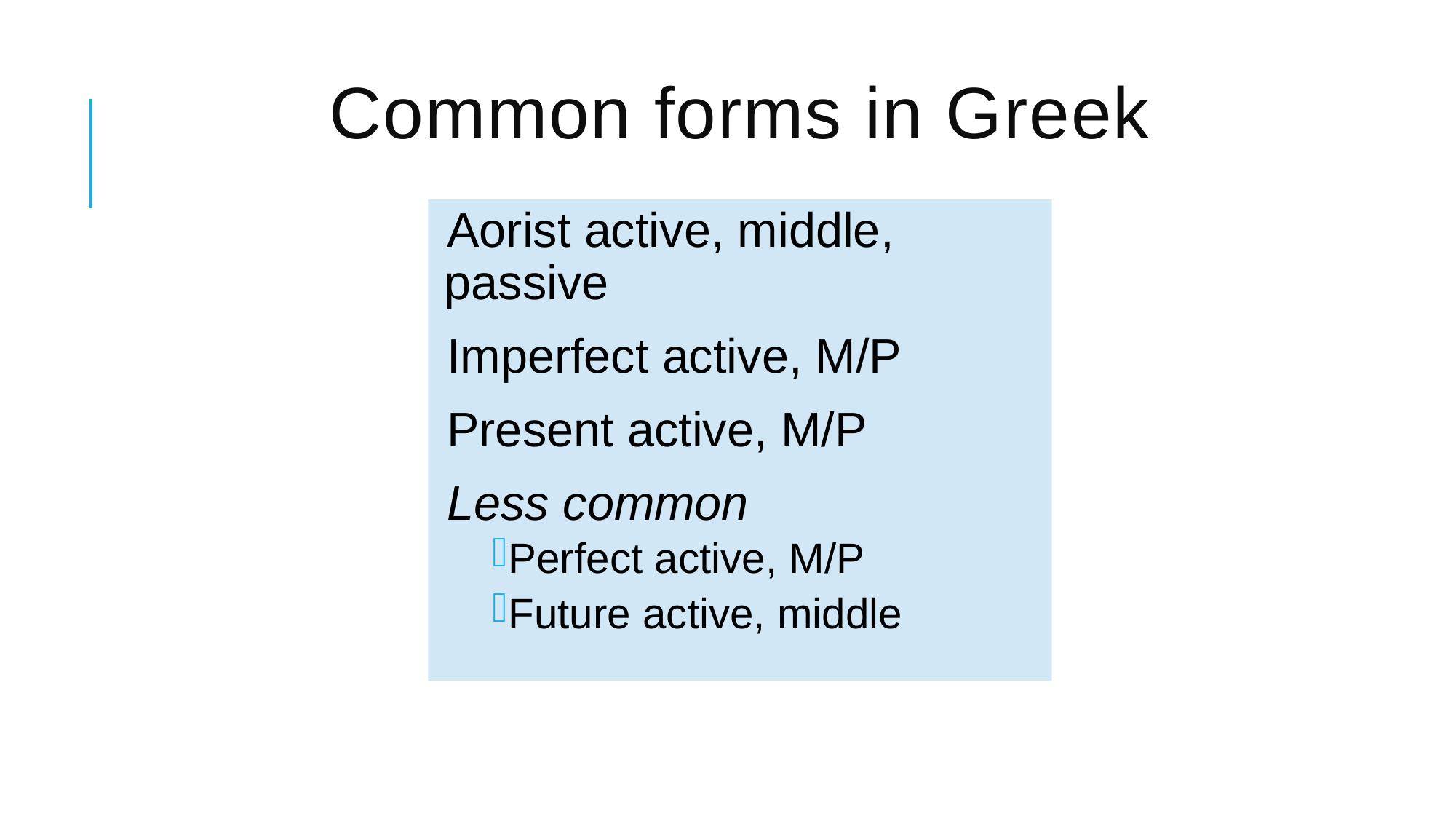

# Common forms in Greek
Aorist active, middle, passive
Imperfect active, M/P
Present active, M/P
Less common
Perfect active, M/P
Future active, middle